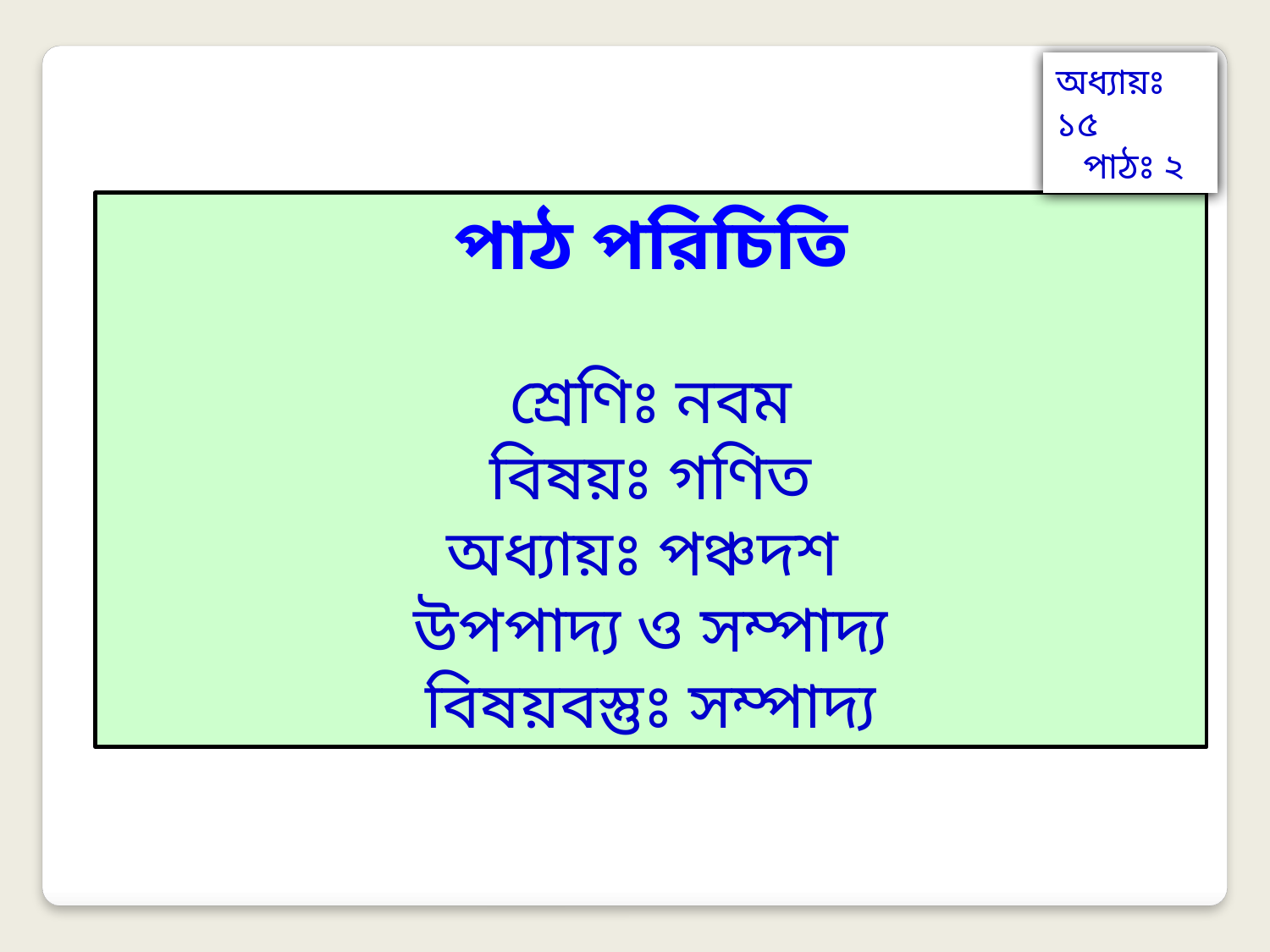

অধ্যায়ঃ ১৫
   পাঠঃ ২
পাঠ পরিচিতি

শ্রেণিঃ নবম
বিষয়ঃ গণিত
অধ্যায়ঃ পঞ্চদশ
উপপাদ্য ও সম্পাদ্য
বিষয়বস্তুঃ সম্পাদ্য